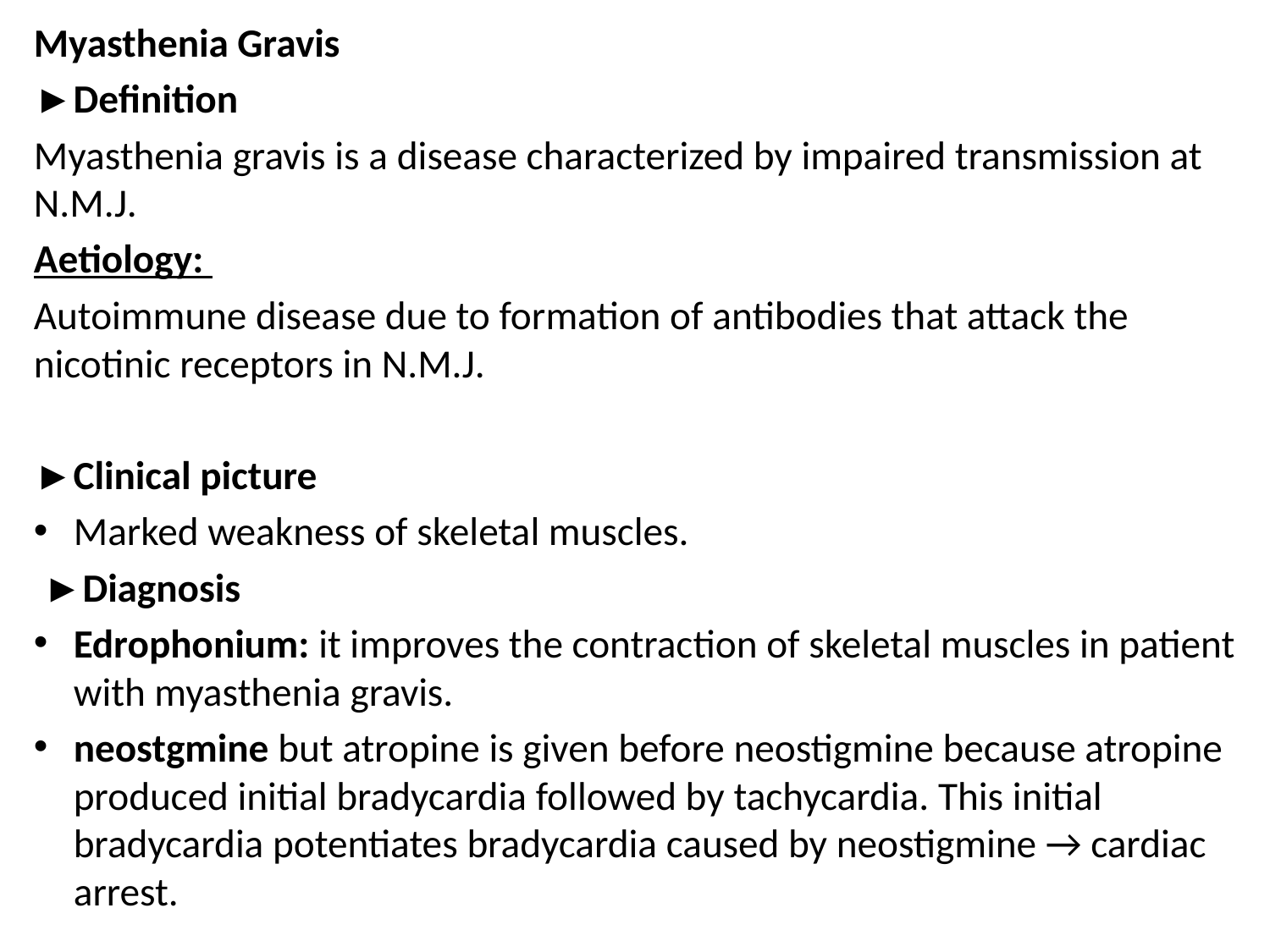

Myasthenia Gravis
►Definition
Myasthenia gravis is a disease characterized by impaired transmission at N.M.J.
Aetiology:
Autoimmune disease due to formation of antibodies that attack the nicotinic receptors in N.M.J.

►Clinical picture
Marked weakness of skeletal muscles.
 ►Diagnosis
Edrophonium: it improves the contraction of skeletal muscles in patient with myasthenia gravis.
neostgmine but atropine is given before neostigmine because atropine produced initial bradycardia followed by tachycardia. This initial bradycardia potentiates bradycardia caused by neostigmine → cardiac arrest.